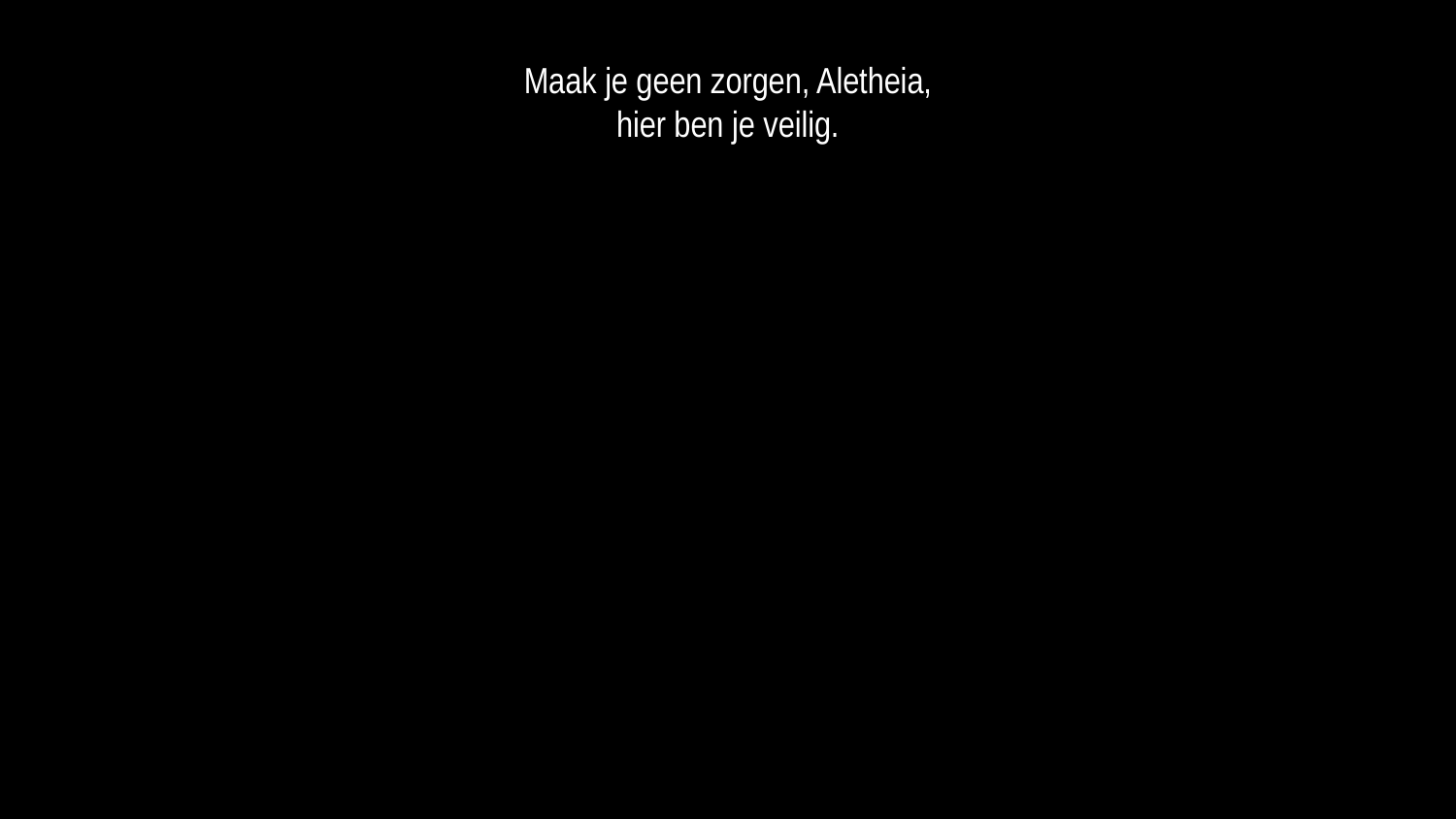

Maak je geen zorgen, Aletheia,
hier ben je veilig.